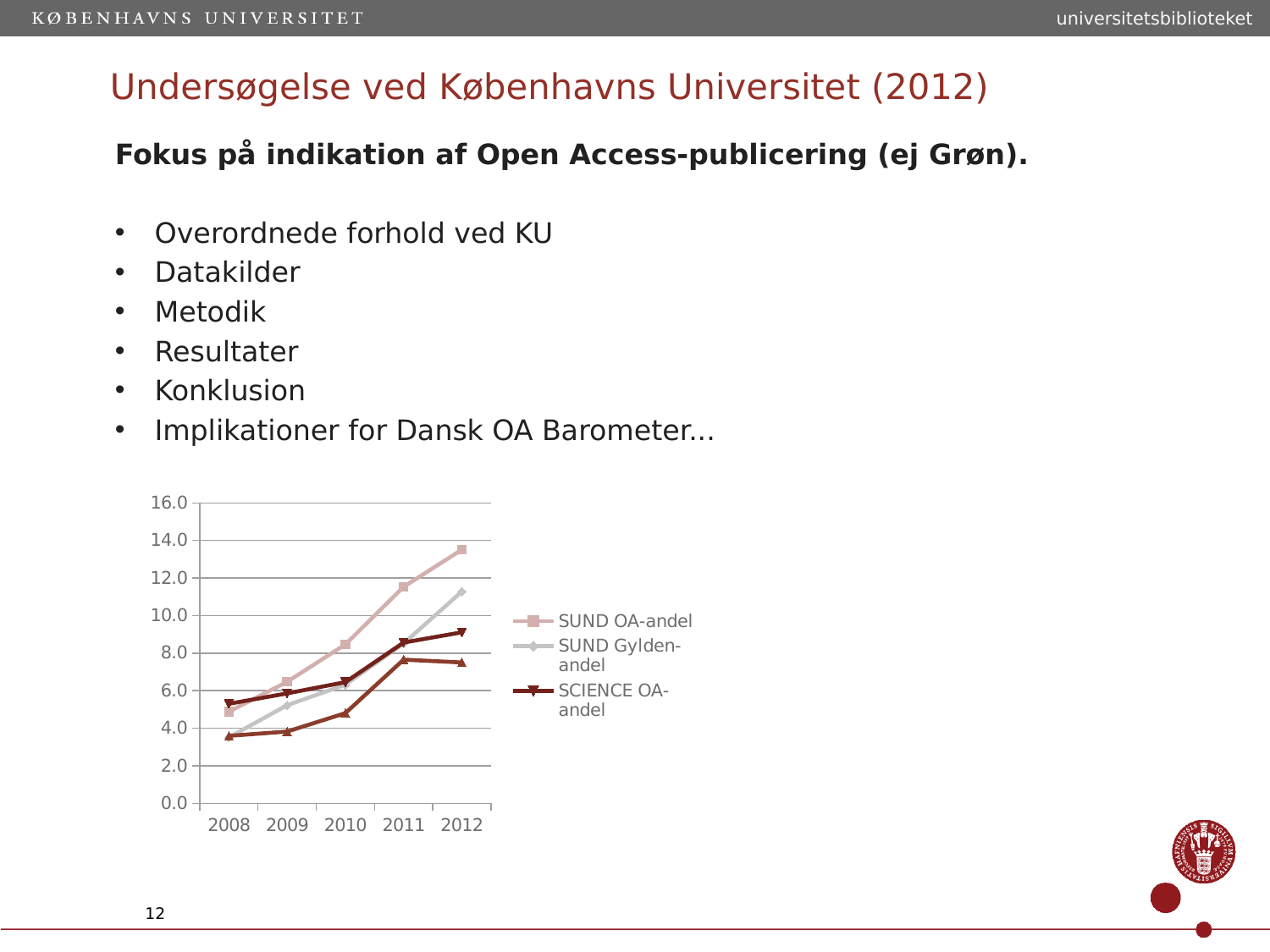

universitetsbiblioteket
# Undersøgelse ved Københavns Universitet (2012)
Fokus på indikation af Open Access-publicering (ej Grøn).

Overordnede forhold ved KU
Datakilder
Metodik
Resultater
Konklusion
Implikationer for Dansk OA Barometer...

### Chart

| Category |  |  |  |  |
|---|---|---|---|---|
| 2008 | 4.8829098156452355 | 3.5127055306427395 | 5.3017091035926525 | 3.592605510987094 |
| 2009 | 6.4726840855107115 | 5.225653206650831 | 5.8560110230795726 | 3.8236307268343226 |
| 2010 | 8.466888418506272 | 6.319927426670699 | 6.453875833041038 | 4.80533146264469 |
| 2011 | 11.530815109343937 | 8.51557322730285 | 8.563439356868345 | 7.6546662006291495 |
| 2012 | 13.508196721311448 | 11.278688524590148 | 9.11062906724512 | 7.50542299349241 |
12